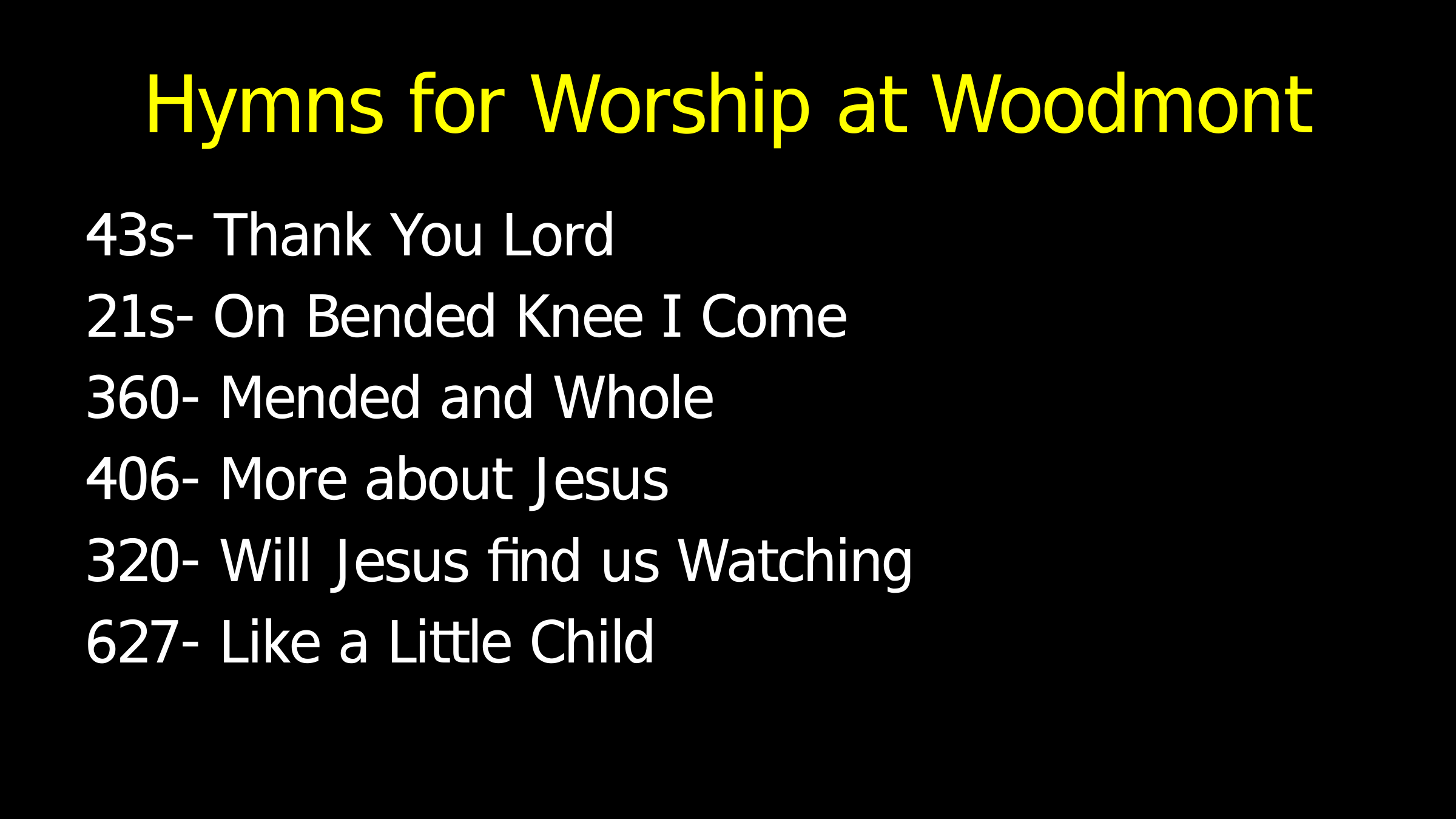

# Hymns for Worship at Woodmont
43s- Thank You Lord
21s- On Bended Knee I Come
360- Mended and Whole
406- More about Jesus
320- Will Jesus find us Watching
627- Like a Little Child